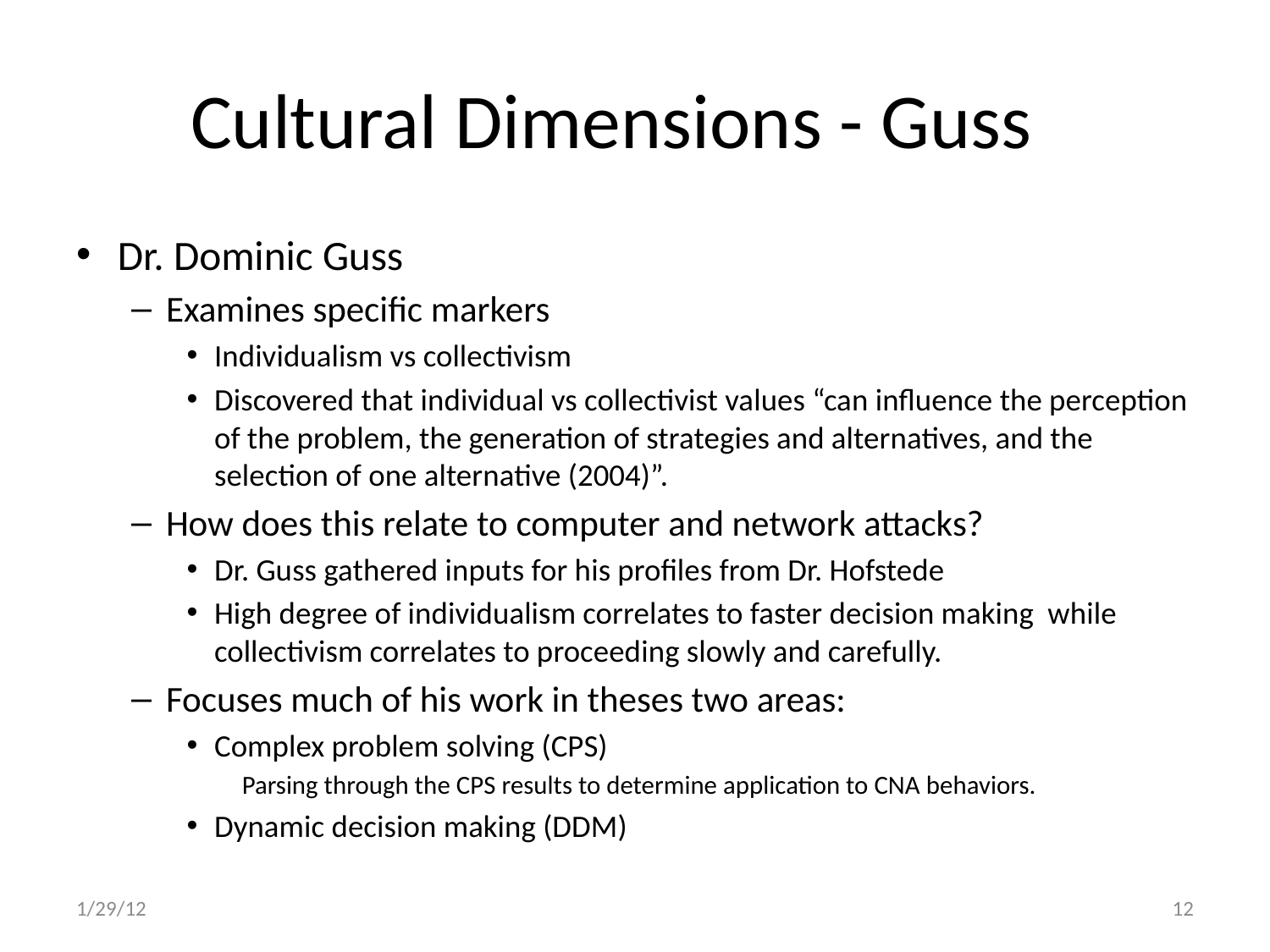

# Cultural Dimensions - Guss
Dr. Dominic Guss
Examines specific markers
Individualism vs collectivism
Discovered that individual vs collectivist values “can influence the perception of the problem, the generation of strategies and alternatives, and the selection of one alternative (2004)”.
How does this relate to computer and network attacks?
Dr. Guss gathered inputs for his profiles from Dr. Hofstede
High degree of individualism correlates to faster decision making  while collectivism correlates to proceeding slowly and carefully.
Focuses much of his work in theses two areas:
Complex problem solving (CPS)
Parsing through the CPS results to determine application to CNA behaviors.
Dynamic decision making (DDM)

1/29/12
12